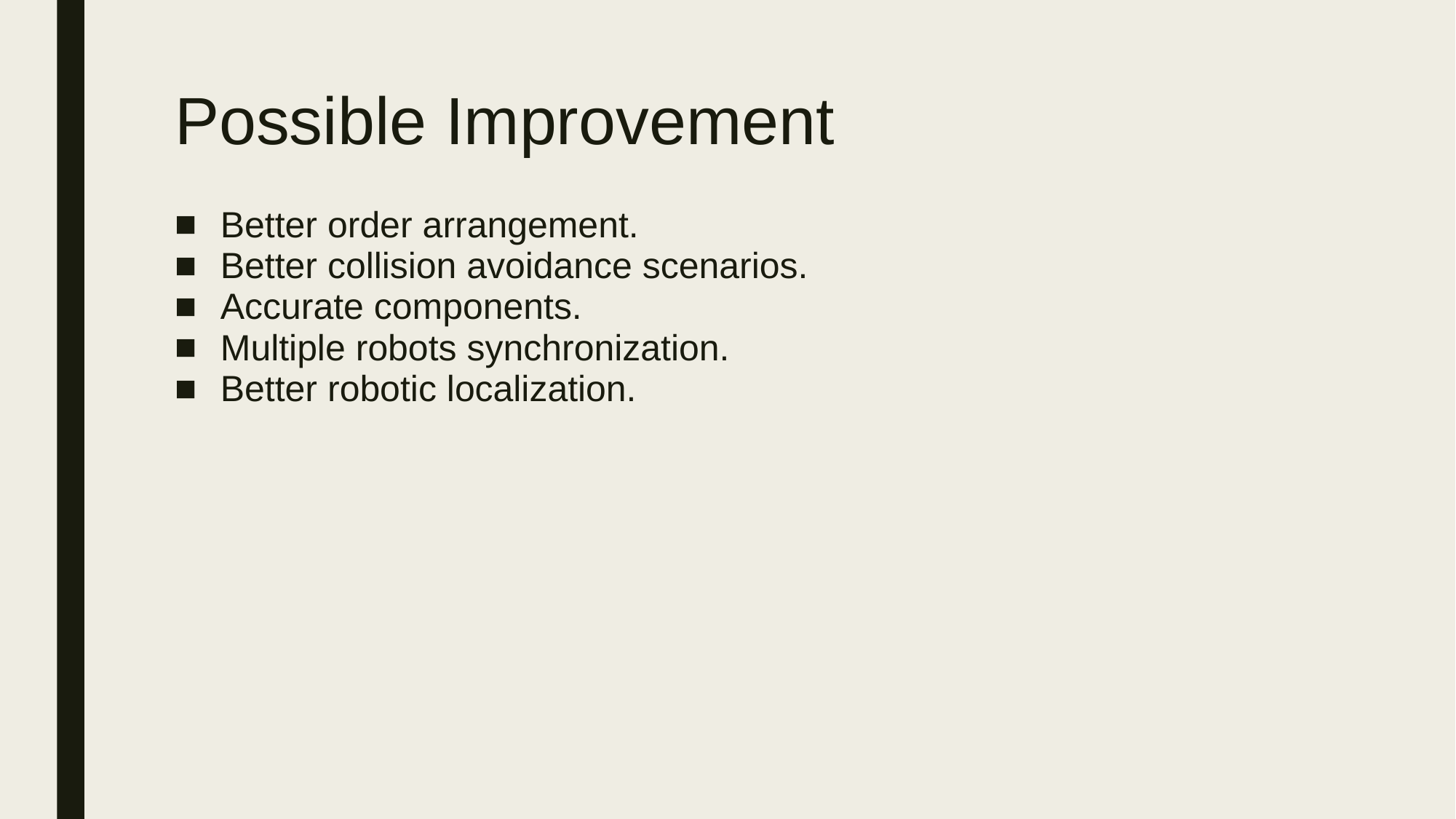

# Possible Improvement
Better order arrangement.
Better collision avoidance scenarios.
Accurate components.
Multiple robots synchronization.
Better robotic localization.